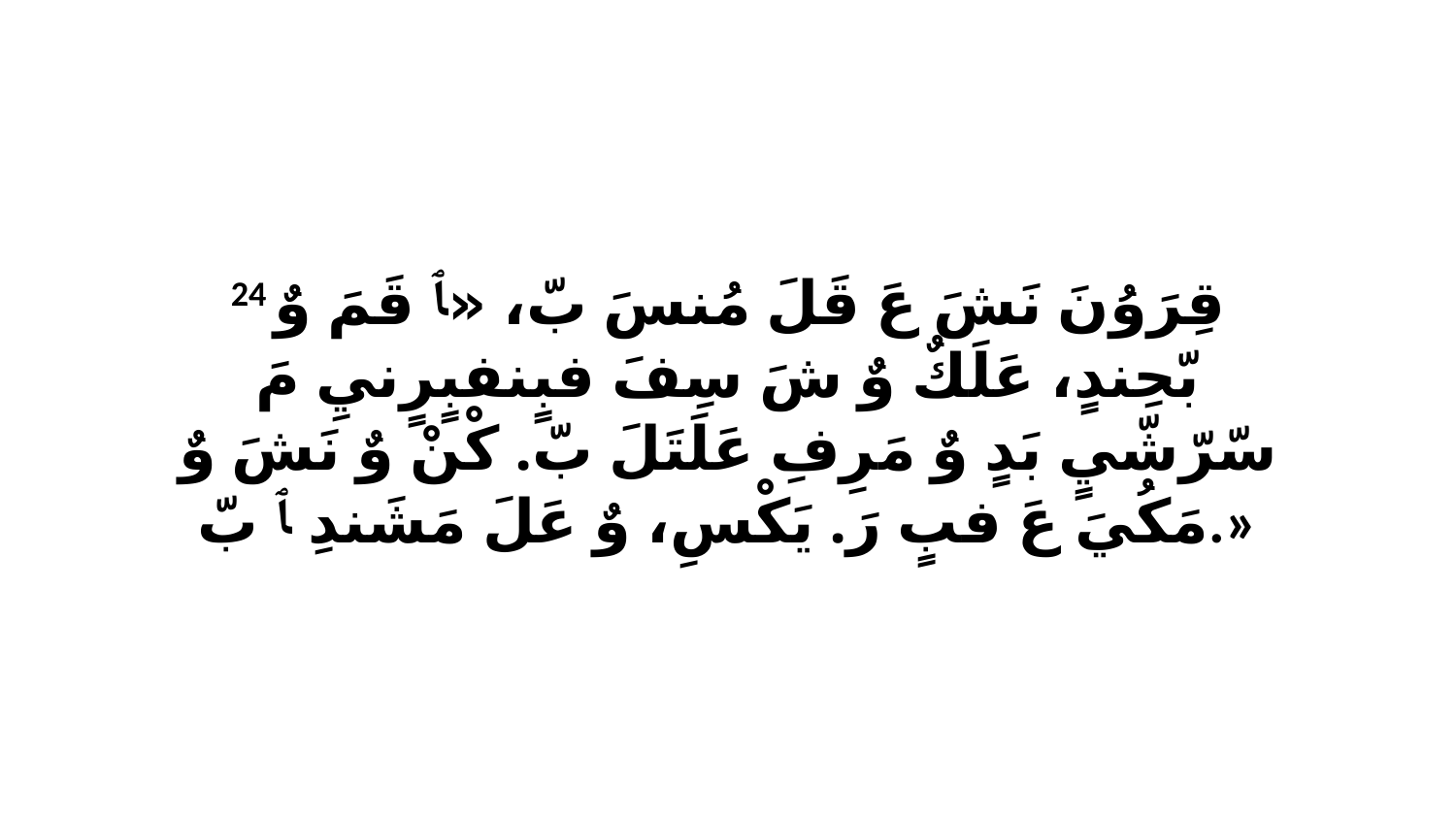

24 قِرَوُنَ نَشَ عَ قَلَ مُنسَ بّ، «ﭑ قَمَ وٌ بّحِندٍ، عَلَكٌ وٌ شَ سِفَ فبٍنفبٍرٍنيِ مَ سّرّشّيٍ بَدٍ وٌ مَرِفِ عَلَتَلَ بّ. كْنْ وٌ نَشَ وٌ مَكُيَ عَ فبٍ رَ. يَكْسِ، وٌ عَلَ مَشَندِ ﭑ بّ.»